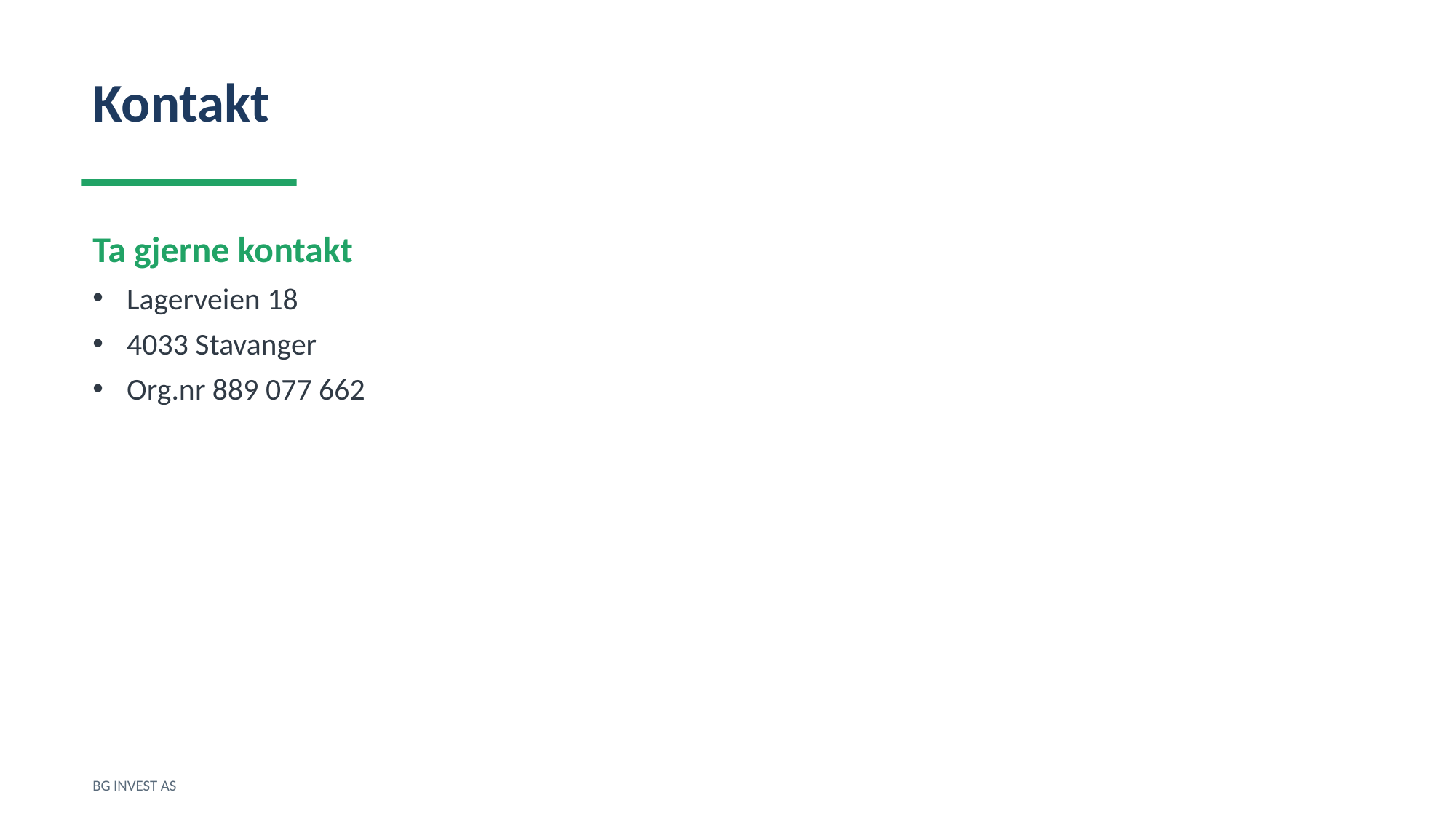

Kontakt

Ta gjerne kontakt
Lagerveien 18
4033 Stavanger
Org.nr 889 077 662
BG INVEST AS